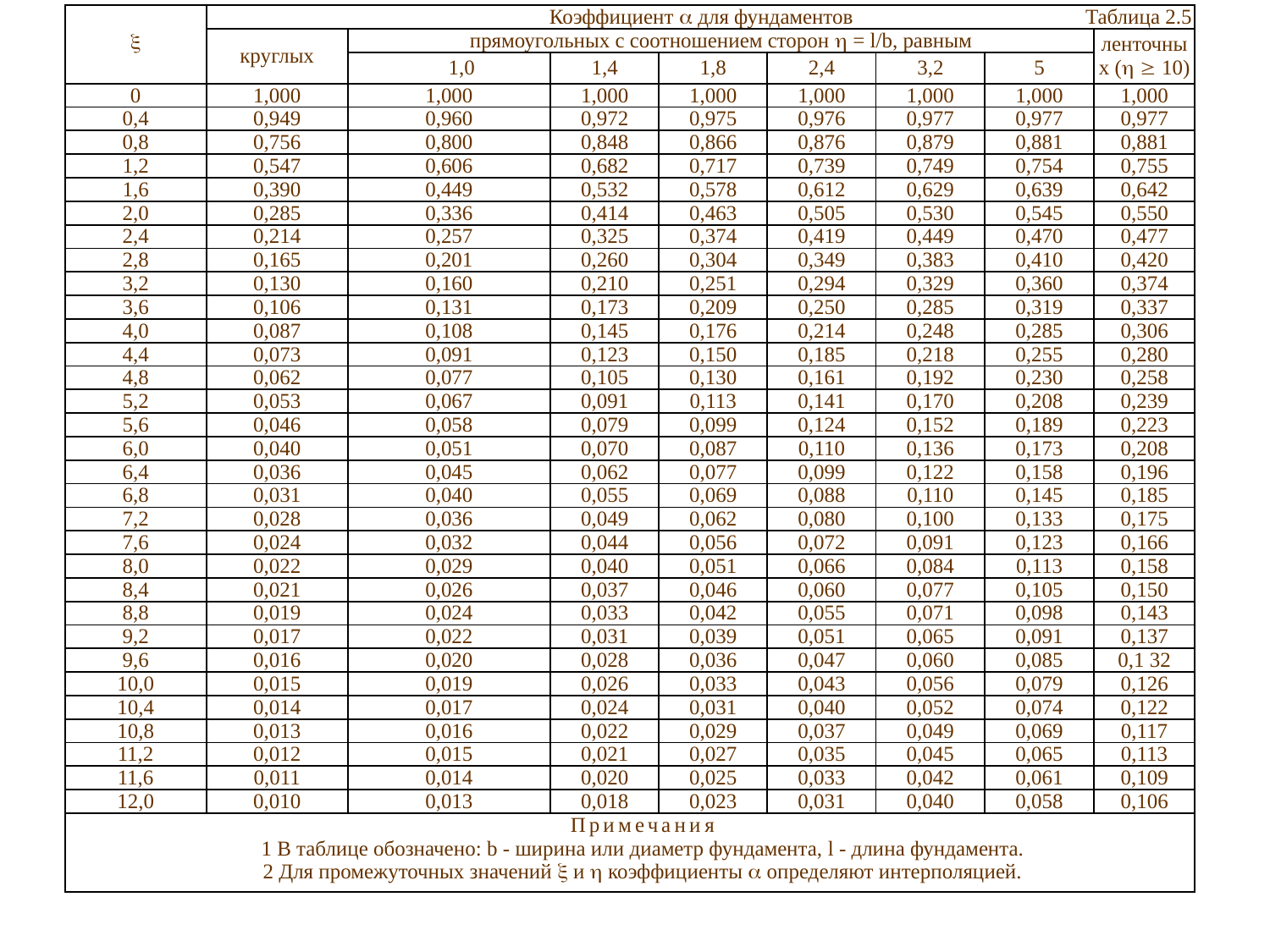

| ξ | Коэффициент α для фундаментов Таблица 2.5 |  |  |  |  |  |  |  |
| --- | --- | --- | --- | --- | --- | --- | --- | --- |
|  | круглых | прямоугольных с соотношением сторон η = l/b, равным |  |  |  |  |  | ленточных (η ≥ 10) |
|  |  | 1,0 | 1,4 | 1,8 | 2,4 | 3,2 | 5 |  |
| 0 | 1,000 | 1,000 | 1,000 | 1,000 | 1,000 | 1,000 | 1,000 | 1,000 |
| 0,4 | 0,949 | 0,960 | 0,972 | 0,975 | 0,976 | 0,977 | 0,977 | 0,977 |
| 0,8 | 0,756 | 0,800 | 0,848 | 0,866 | 0,876 | 0,879 | 0,881 | 0,881 |
| 1,2 | 0,547 | 0,606 | 0,682 | 0,717 | 0,739 | 0,749 | 0,754 | 0,755 |
| 1,6 | 0,390 | 0,449 | 0,532 | 0,578 | 0,612 | 0,629 | 0,639 | 0,642 |
| 2,0 | 0,285 | 0,336 | 0,414 | 0,463 | 0,505 | 0,530 | 0,545 | 0,550 |
| 2,4 | 0,214 | 0,257 | 0,325 | 0,374 | 0,419 | 0,449 | 0,470 | 0,477 |
| 2,8 | 0,165 | 0,201 | 0,260 | 0,304 | 0,349 | 0,383 | 0,410 | 0,420 |
| 3,2 | 0,130 | 0,160 | 0,210 | 0,251 | 0,294 | 0,329 | 0,360 | 0,374 |
| 3,6 | 0,106 | 0,131 | 0,173 | 0,209 | 0,250 | 0,285 | 0,319 | 0,337 |
| 4,0 | 0,087 | 0,108 | 0,145 | 0,176 | 0,214 | 0,248 | 0,285 | 0,306 |
| 4,4 | 0,073 | 0,091 | 0,123 | 0,150 | 0,185 | 0,218 | 0,255 | 0,280 |
| 4,8 | 0,062 | 0,077 | 0,105 | 0,130 | 0,161 | 0,192 | 0,230 | 0,258 |
| 5,2 | 0,053 | 0,067 | 0,091 | 0,113 | 0,141 | 0,170 | 0,208 | 0,239 |
| 5,6 | 0,046 | 0,058 | 0,079 | 0,099 | 0,124 | 0,152 | 0,189 | 0,223 |
| 6,0 | 0,040 | 0,051 | 0,070 | 0,087 | 0,110 | 0,136 | 0,173 | 0,208 |
| 6,4 | 0,036 | 0,045 | 0,062 | 0,077 | 0,099 | 0,122 | 0,158 | 0,196 |
| 6,8 | 0,031 | 0,040 | 0,055 | 0,069 | 0,088 | 0,110 | 0,145 | 0,185 |
| 7,2 | 0,028 | 0,036 | 0,049 | 0,062 | 0,080 | 0,100 | 0,133 | 0,175 |
| 7,6 | 0,024 | 0,032 | 0,044 | 0,056 | 0,072 | 0,091 | 0,123 | 0,166 |
| 8,0 | 0,022 | 0,029 | 0,040 | 0,051 | 0,066 | 0,084 | 0,113 | 0,158 |
| 8,4 | 0,021 | 0,026 | 0,037 | 0,046 | 0,060 | 0,077 | 0,105 | 0,150 |
| 8,8 | 0,019 | 0,024 | 0,033 | 0,042 | 0,055 | 0,071 | 0,098 | 0,143 |
| 9,2 | 0,017 | 0,022 | 0,031 | 0,039 | 0,051 | 0,065 | 0,091 | 0,137 |
| 9,6 | 0,016 | 0,020 | 0,028 | 0,036 | 0,047 | 0,060 | 0,085 | 0,1 32 |
| 10,0 | 0,015 | 0,019 | 0,026 | 0,033 | 0,043 | 0,056 | 0,079 | 0,126 |
| 10,4 | 0,014 | 0,017 | 0,024 | 0,031 | 0,040 | 0,052 | 0,074 | 0,122 |
| 10,8 | 0,013 | 0,016 | 0,022 | 0,029 | 0,037 | 0,049 | 0,069 | 0,117 |
| 11,2 | 0,012 | 0,015 | 0,021 | 0,027 | 0,035 | 0,045 | 0,065 | 0,113 |
| 11,6 | 0,011 | 0,014 | 0,020 | 0,025 | 0,033 | 0,042 | 0,061 | 0,109 |
| 12,0 | 0,010 | 0,013 | 0,018 | 0,023 | 0,031 | 0,040 | 0,058 | 0,106 |
| Примечания 1 В таблице обозначено: b - ширина или диаметр фундамента, l - длина фундамента. 2 Для промежуточных значений ξ и η коэффициенты α определяют интерполяцией. |  |  |  |  |  |  |  |  |